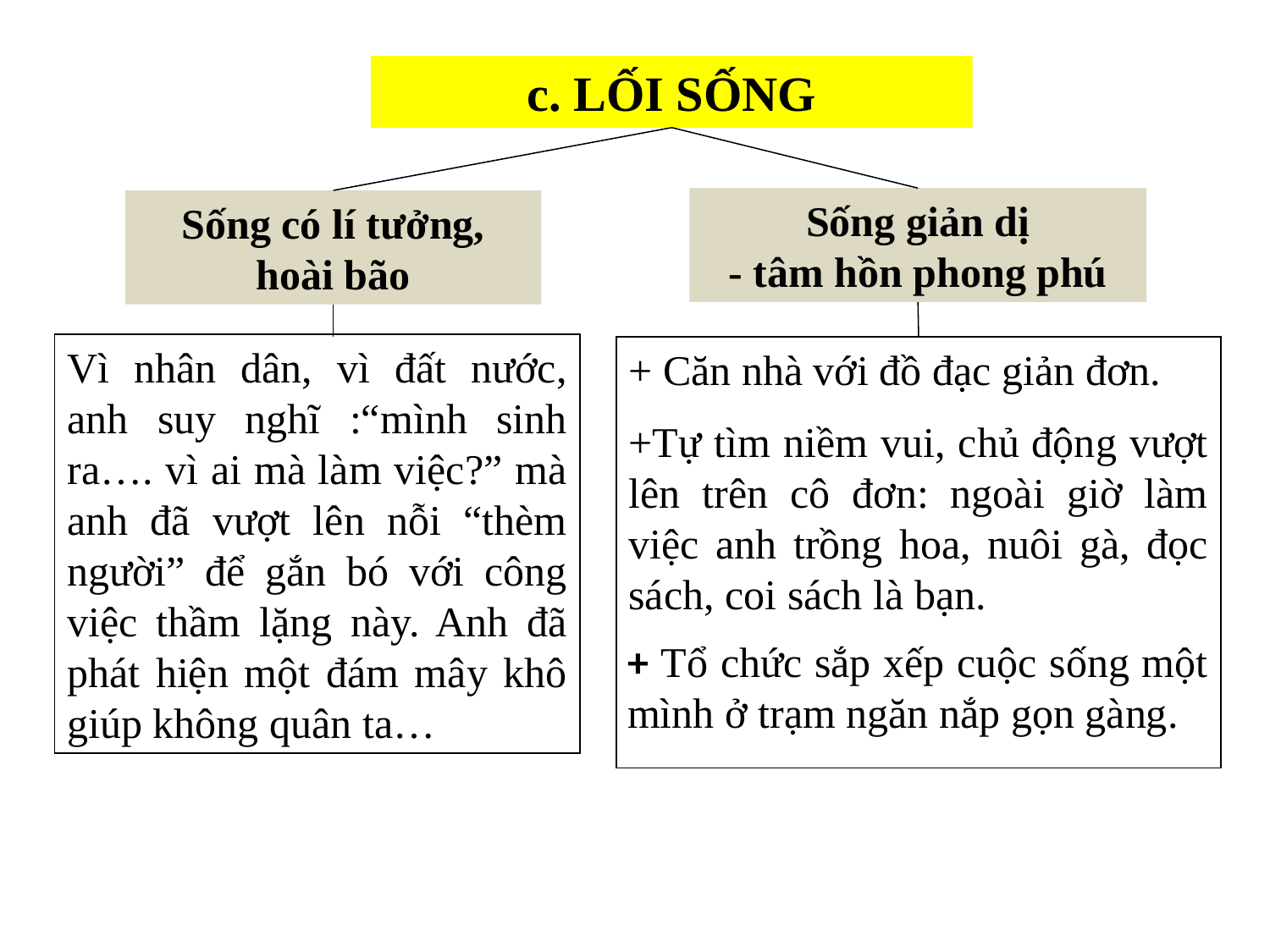

c. LỐI SỐNG
Sống giản dị
- tâm hồn phong phú
Sống có lí tưởng, hoài bão
Vì nhân dân, vì đất nước, anh suy nghĩ :“mình sinh ra…. vì ai mà làm việc?” mà anh đã vượt lên nỗi “thèm người” để gắn bó với công việc thầm lặng này. Anh đã phát hiện một đám mây khô giúp không quân ta…
+ Căn nhà với đồ đạc giản đơn.
+Tự tìm niềm vui, chủ động vượt lên trên cô đơn: ngoài giờ làm việc anh trồng hoa, nuôi gà, đọc sách, coi sách là bạn.

+ Tổ chức sắp xếp cuộc sống một mình ở trạm ngăn nắp gọn gàng.